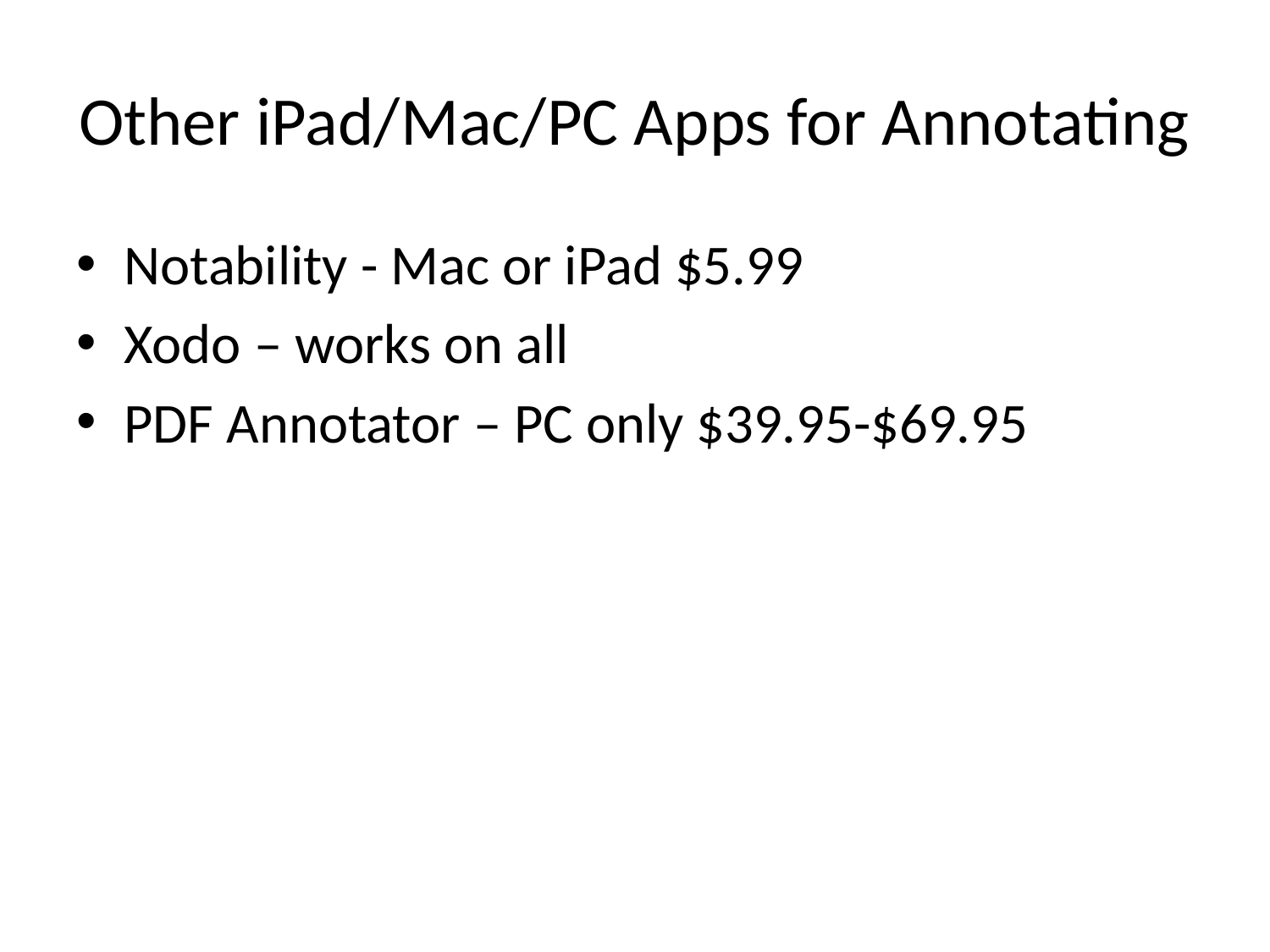

# Other iPad/Mac/PC Apps for Annotating
Notability - Mac or iPad $5.99
Xodo – works on all
PDF Annotator – PC only $39.95-$69.95